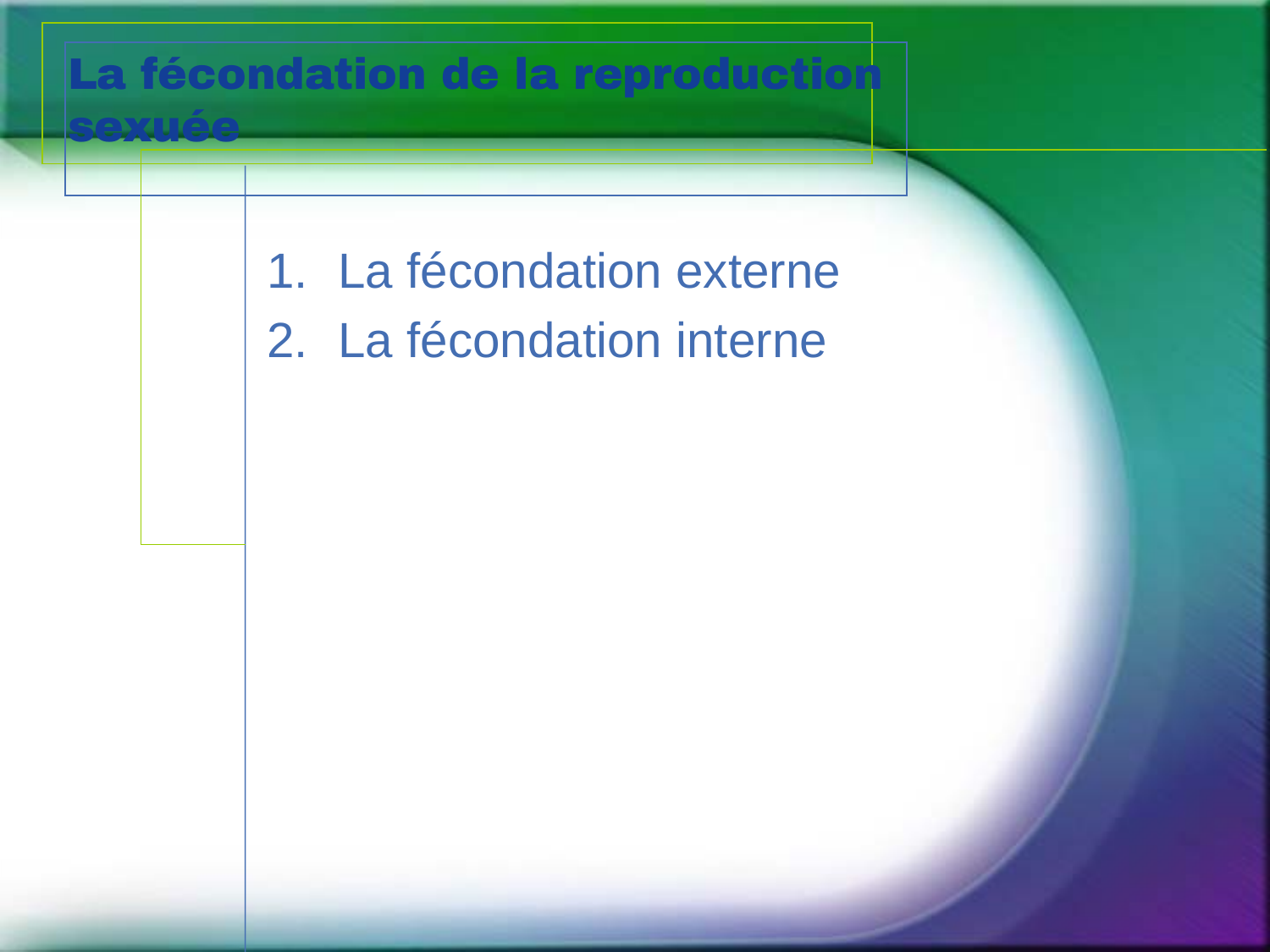

# La fécondation de la reproduction sexuée
La fécondation externe
La fécondation interne